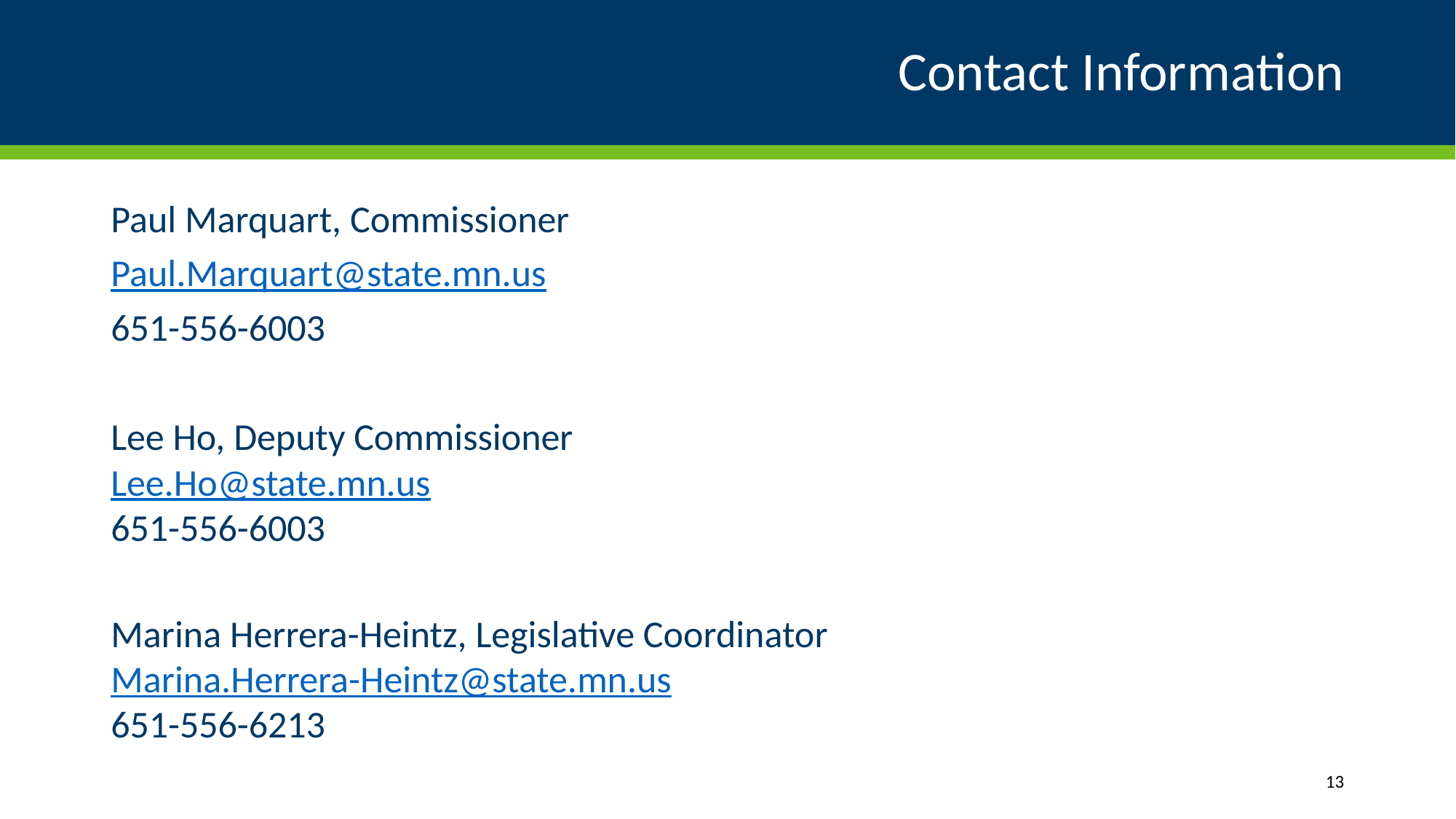

# Contact Information
Paul Marquart, Commissioner
Paul.Marquart@state.mn.us
651-556-6003

Lee Ho, Deputy Commissioner
Lee.Ho@state.mn.us 
651-556-6003

Marina Herrera-Heintz, Legislative Coordinator
Marina.Herrera-Heintz@state.mn.us
651-556-6213
13